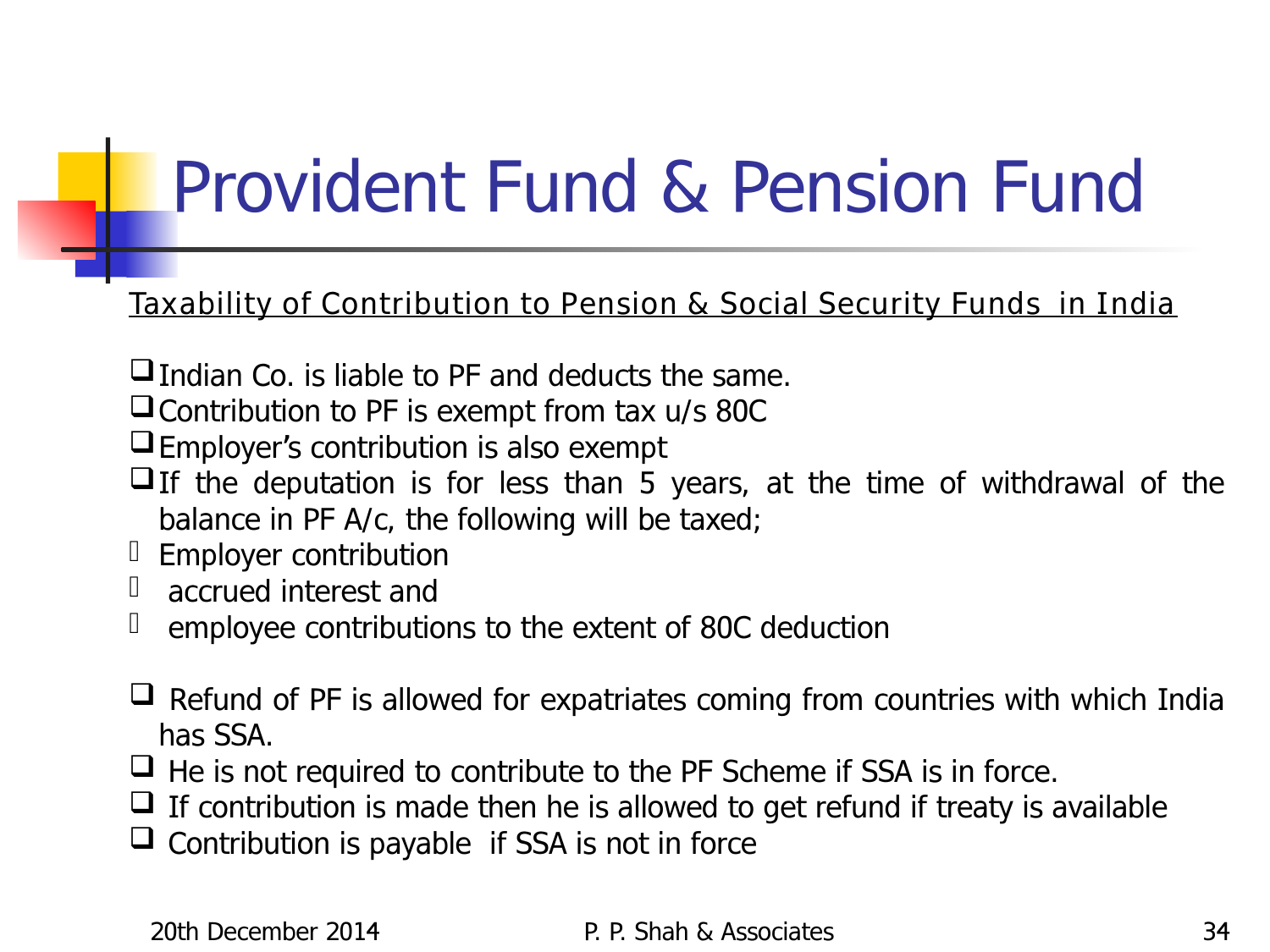

# Provident Fund & Pension Fund
Taxability of Contribution to Pension & Social Security Funds  in India

Indian Co. is liable to PF and deducts the same.
Contribution to PF is exempt from tax u/s 80C
Employer’s contribution is also exempt
If the deputation is for less than 5 years, at the time of withdrawal of the balance in PF A/c, the following will be taxed;
Employer contribution
 accrued interest and
 employee contributions to the extent of 80C deduction

 Refund of PF is allowed for expatriates coming from countries with which India has SSA.
 He is not required to contribute to the PF Scheme if SSA is in force.
 If contribution is made then he is allowed to get refund if treaty is available
 Contribution is payable  if SSA is not in force
20th December 2014
P. P. Shah & Associates
34